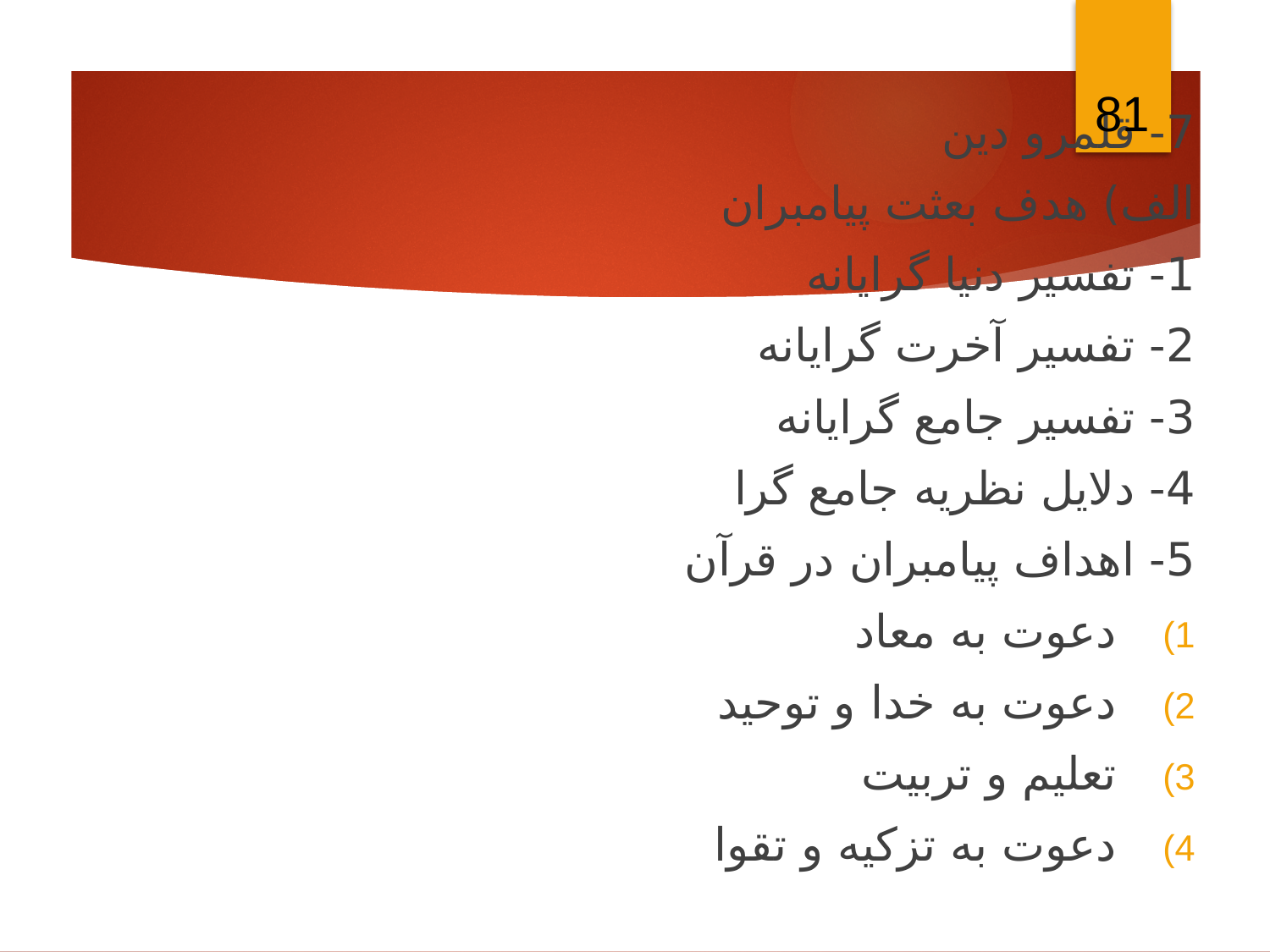

81
7- قلمرو دين
الف) هدف بعثت پيامبران
1- تفسير دنيا گرايانه
2- تفسير آخرت گرايانه
3- تفسير جامع گرايانه
4- دلايل نظريه جامع گرا
5- اهداف پيامبران در قرآن
دعوت به معاد
دعوت به خدا و توحيد
تعليم و تربيت
دعوت به تزكيه و تقوا